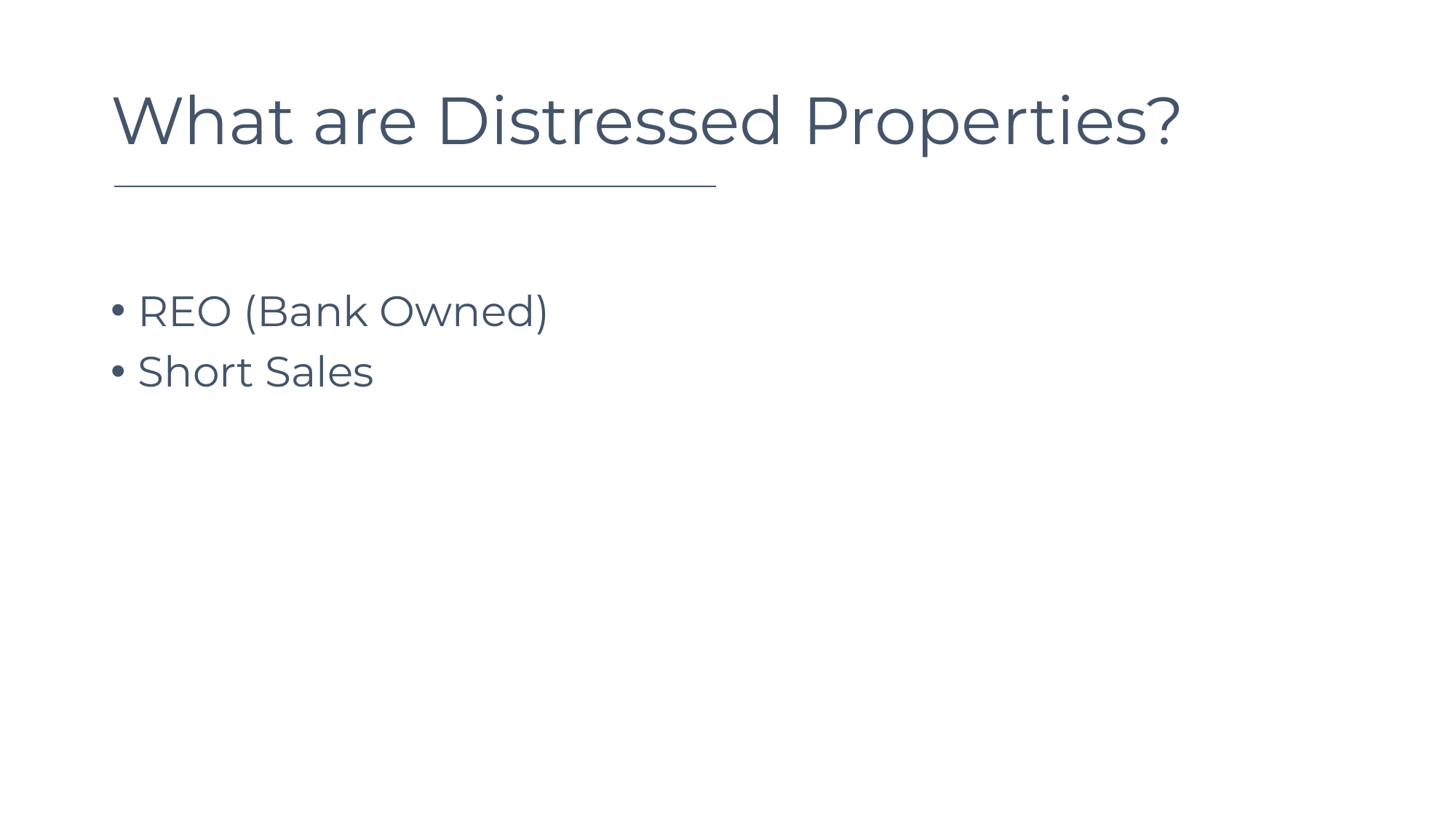

# What are Distressed Properties?

REO (Bank Owned)
Short Sales